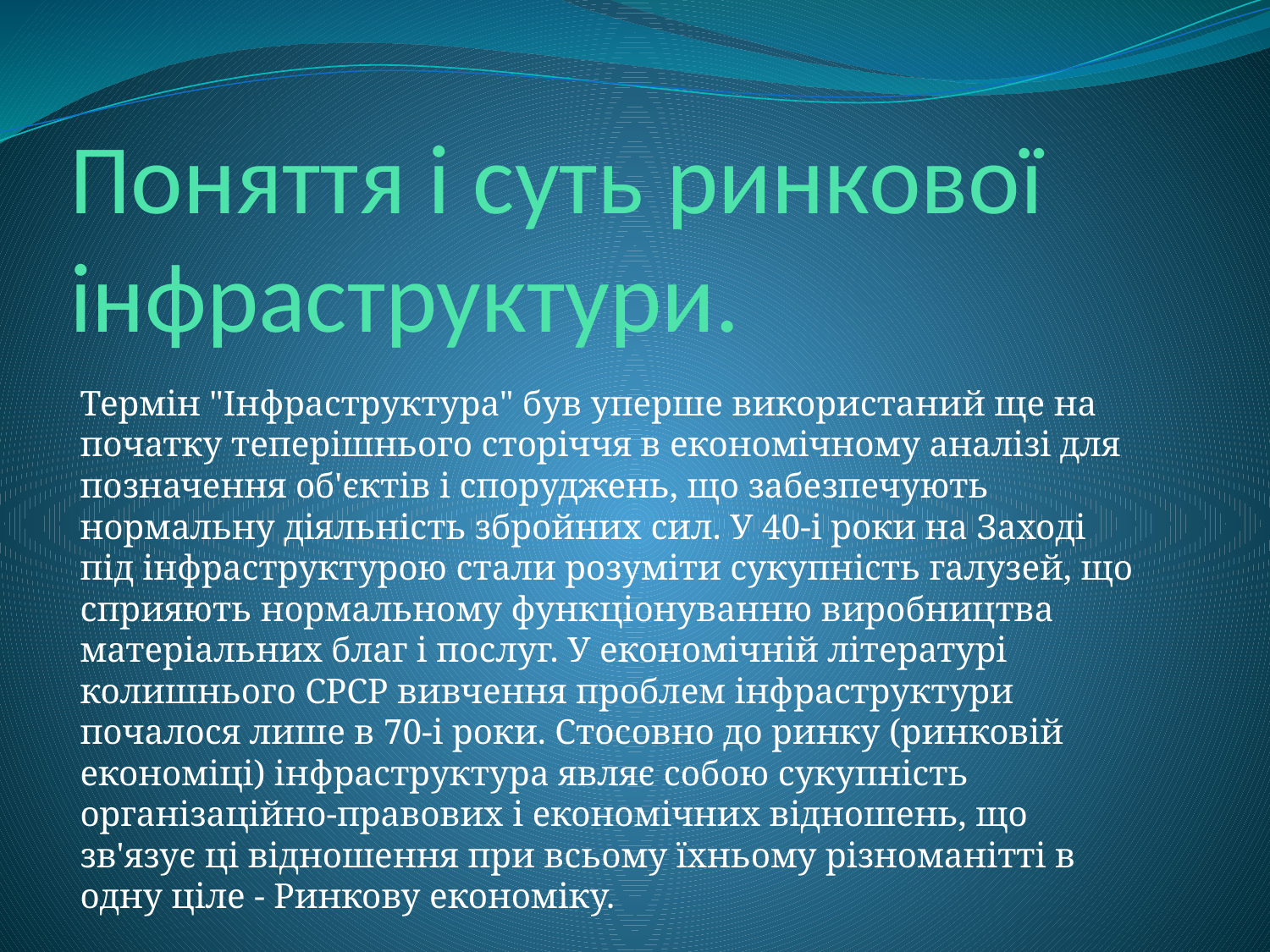

# Поняття і суть ринкової інфраструктури.
Термін "Інфраструктура" був уперше використаний ще на початку теперішнього сторіччя в економічному аналізі для позначення об'єктів і споруджень, що забезпечують нормальну діяльність збройних сил. У 40-і роки на Заході під інфраструктурою стали розуміти сукупність галузей, що сприяють нормальному функціонуванню виробництва матеріальних благ і послуг. У економічній літературі колишнього СРСР вивчення проблем інфраструктури почалося лише в 70-і роки. Стосовно до ринку (ринковій економіці) інфраструктура являє собою сукупність організаційно-правових і економічних відношень, що зв'язує ці відношення при всьому їхньому різноманітті в одну ціле - Ринкову економіку.